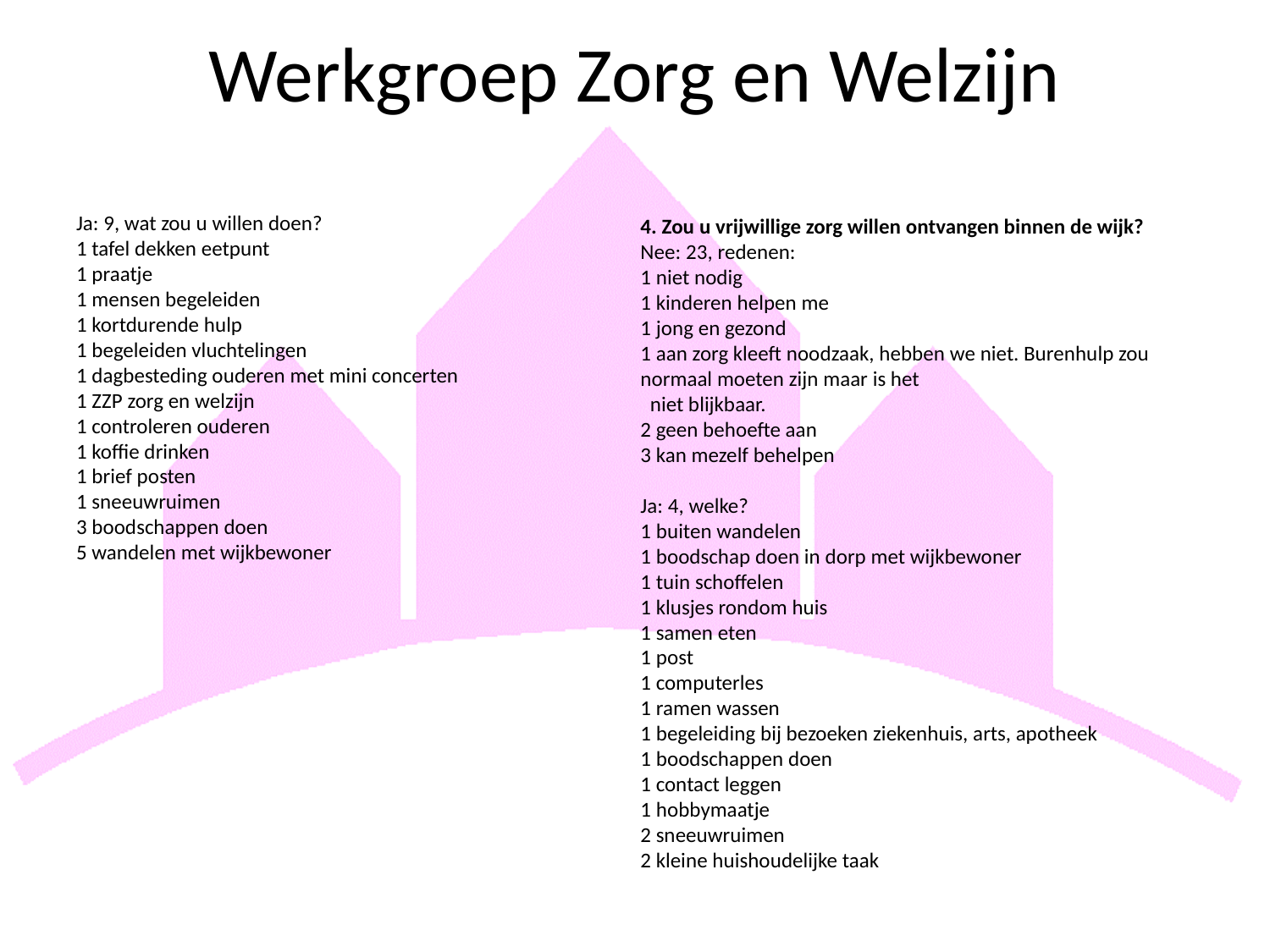

# Werkgroep Zorg en Welzijn

Ja:​​ 9, wat zou u willen doen?
1 tafel dekken eetpunt
1 praatje
1 mensen begeleiden
1 kortdurende hulp
1 begeleiden vluchtelingen
1 dagbesteding ouderen met mini concerten
1 ZZP zorg en welzijn
1 controleren ouderen
1 koffie drinken
1 brief posten
1 sneeuwruimen
3 boodschappen doen
5 wandelen met wijkbewoner
4. Zou u vrijwillige zorg willen ontvangen binnen de wijk?
Nee:​​ 23, redenen:
1 niet nodig
1 kinderen helpen me
1 jong en gezond
1 aan zorg kleeft noodzaak, hebben we niet. Burenhulp zou normaal moeten zijn maar is het
  niet blijkbaar.
2 geen behoefte aan
3 kan mezelf behelpen
Ja:​​ 4, welke?
1 buiten wandelen
1 boodschap doen in dorp met wijkbewoner
1 tuin schoffelen
1 klusjes rondom huis
1 samen eten
1 post
1 computerles
1 ramen wassen
1 begeleiding bij bezoeken ziekenhuis, arts, apotheek
1 boodschappen doen
1 contact leggen
1 hobbymaatje
2 sneeuwruimen
2 kleine huishoudelijke taak